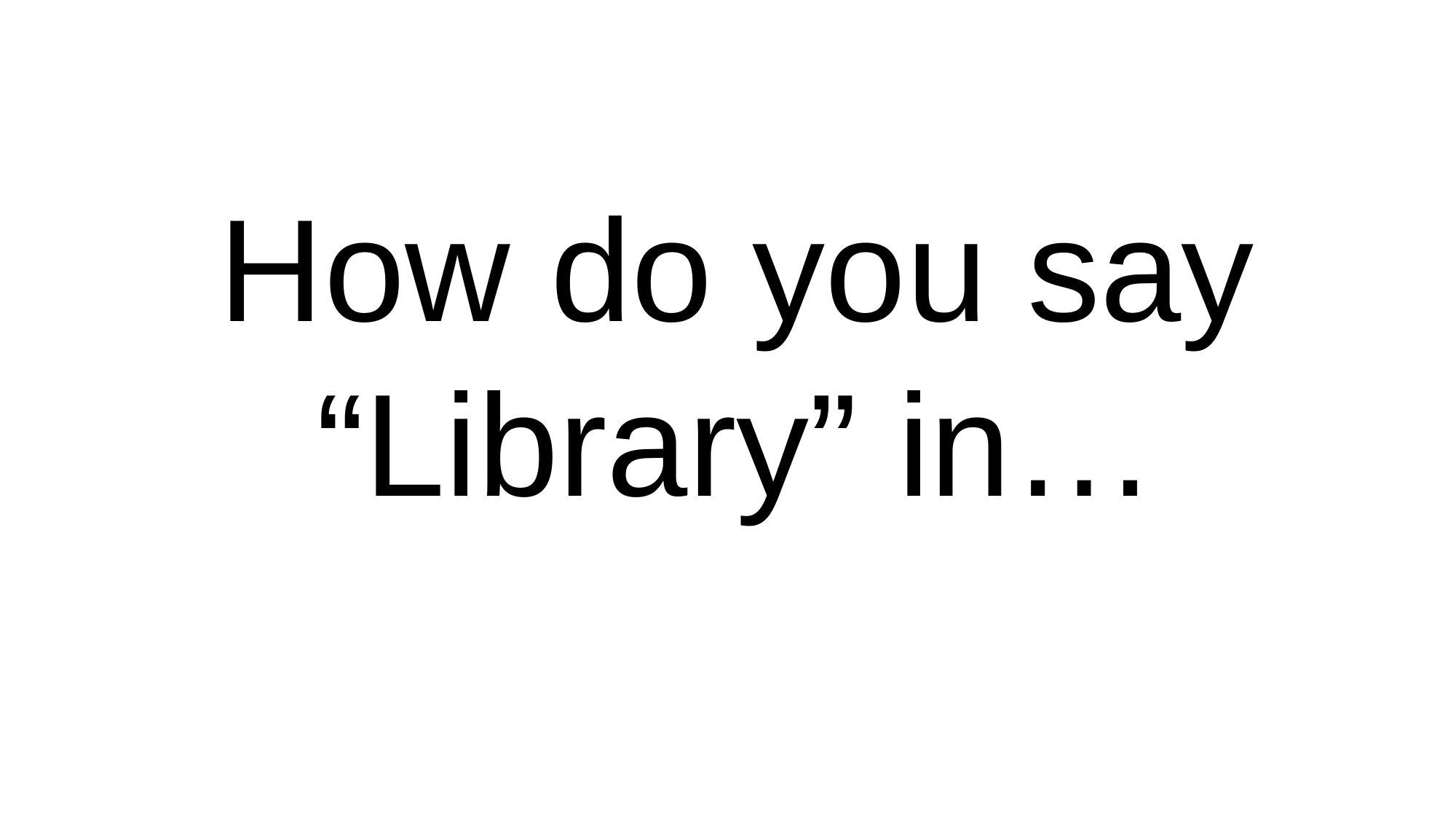

# How do you say “Library” in…